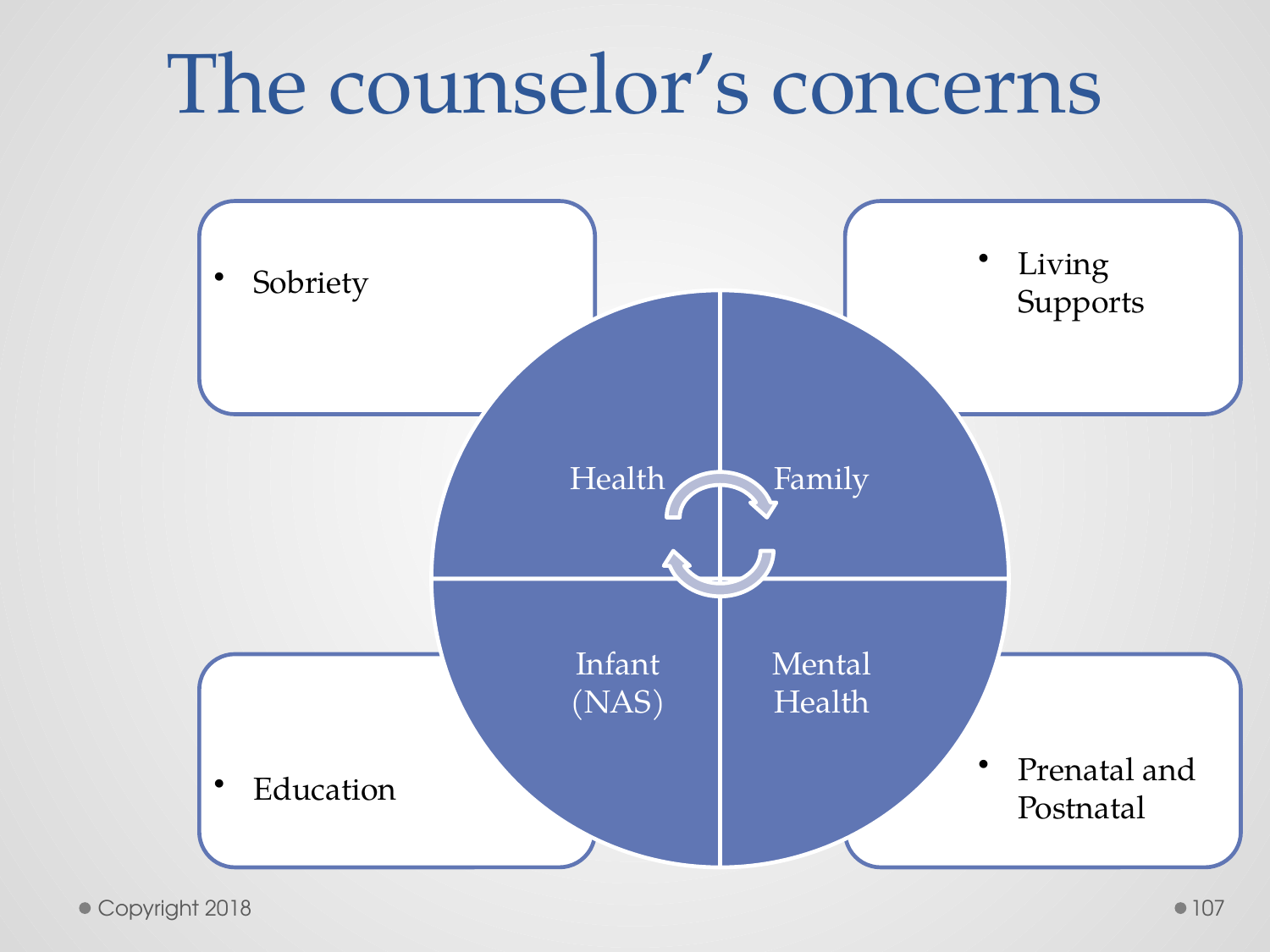

# The counselor’s concerns
Health
Sobriety
Family
Living Supports
Mental Health
Prenatal and Postnatal
Infant (NAS)
Education
Copyright 2018
107